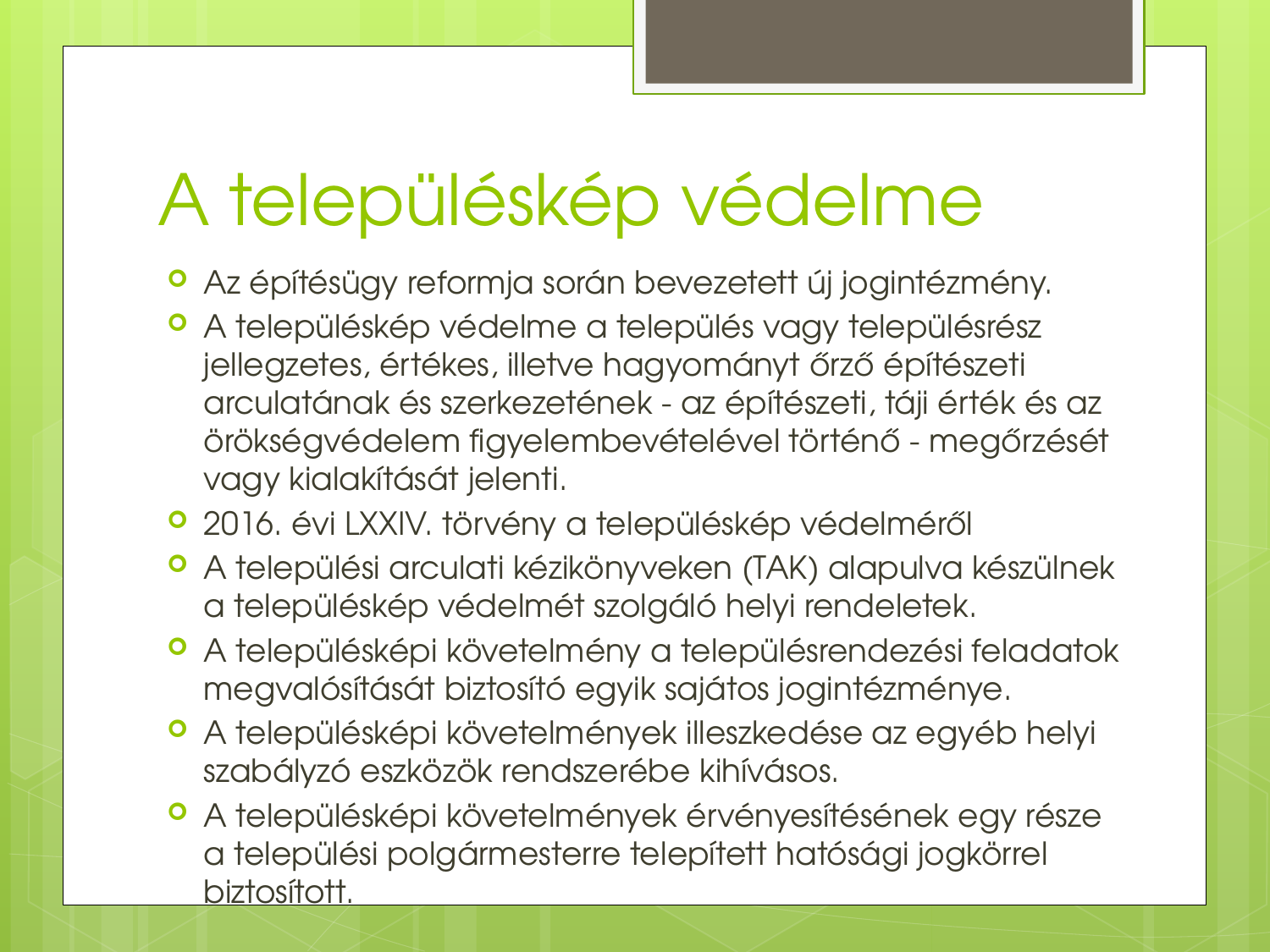

# A településkép védelme
Az építésügy reformja során bevezetett új jogintézmény.
A településkép védelme a település vagy településrész jellegzetes, értékes, illetve hagyományt őrző építészeti arculatának és szerkezetének - az építészeti, táji érték és az örökségvédelem figyelembevételével történő - megőrzését vagy kialakítását jelenti.
2016. évi LXXIV. törvény a településkép védelméről
A települési arculati kézikönyveken (TAK) alapulva készülnek a településkép védelmét szolgáló helyi rendeletek.
A településképi követelmény a településrendezési feladatok megvalósítását biztosító egyik sajátos jogintézménye.
A településképi követelmények illeszkedése az egyéb helyi szabályzó eszközök rendszerébe kihívásos.
A településképi követelmények érvényesítésének egy része a települési polgármesterre telepített hatósági jogkörrel biztosított.